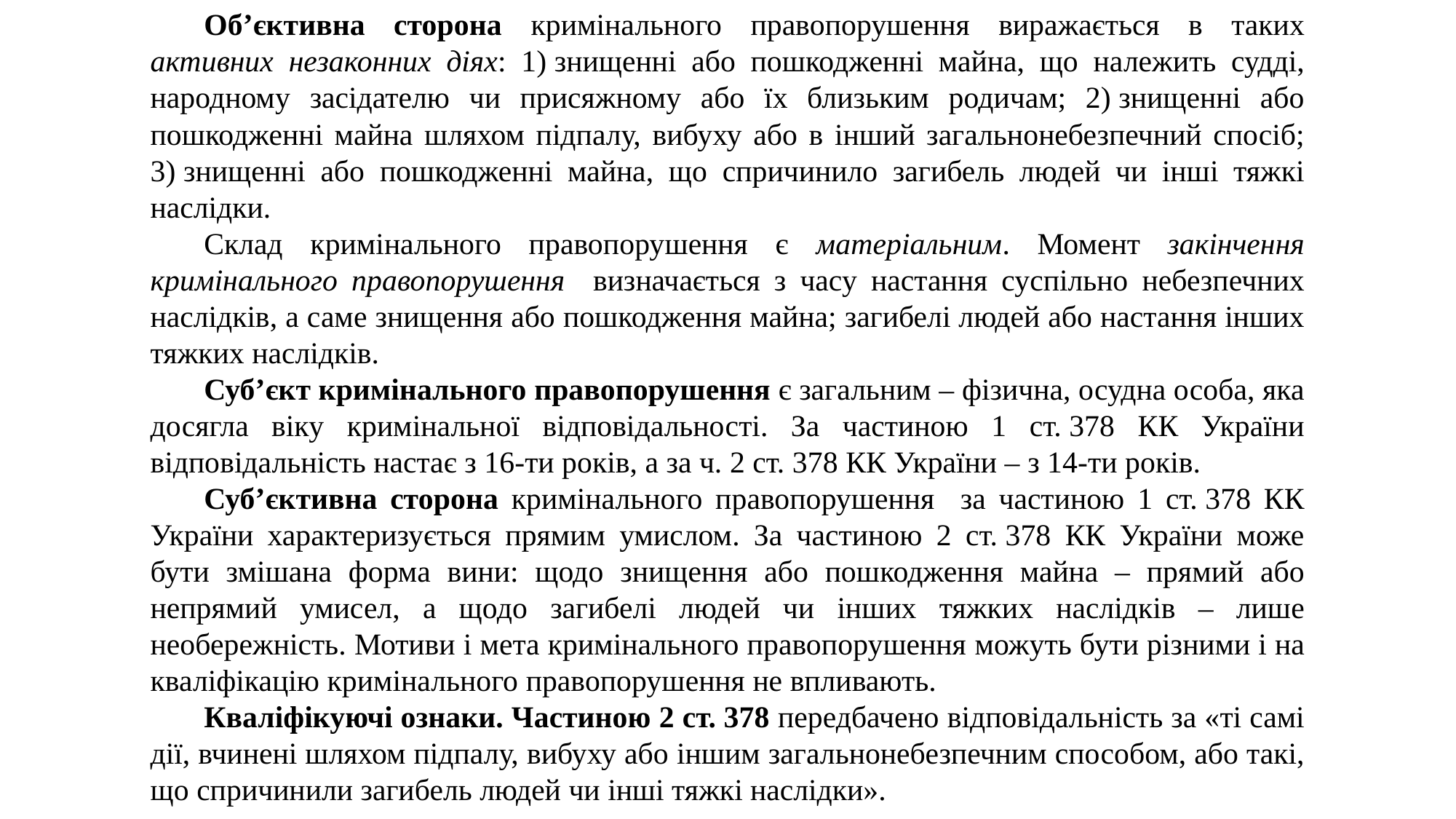

Об’єктивна сторона кримінального правопорушення виражається в таких активних незаконних діях: 1) знищенні або пошкодженні майна, що належить судді, народному засідателю чи присяжному або їх близьким родичам; 2) знищенні або пошкодженні майна шляхом підпалу, вибуху або в інший загальнонебезпечний спосіб; 3) знищенні або пошкодженні майна, що спричинило загибель людей чи інші тяжкі наслідки.
Склад кримінального правопорушення є матеріальним. Момент закінчення кримінального правопорушення  визначається з часу настання суспільно небезпечних наслідків, а саме знищення або пошкодження майна; загибелі людей або настання інших тяжких наслідків.
Суб’єкт кримінального правопорушення є загальним – фізична, осудна особа, яка досягла віку кримінальної відповідальності. За частиною 1 ст. 378 КК України відповідальність настає з 16-ти років, а за ч. 2 ст. 378 КК України – з 14-ти років.
Суб’єктивна сторона кримінального правопорушення  за частиною 1 ст. 378 КК України характеризується прямим умислом. За частиною 2 ст. 378 КК України може бути змішана форма вини: щодо знищення або пошкодження майна – прямий або непрямий умисел, а щодо загибелі людей чи інших тяжких наслідків – лише необережність. Мотиви і мета кримінального правопорушення можуть бути різними і на кваліфікацію кримінального правопорушення не впливають.
Кваліфікуючі ознаки. Частиною 2 ст. 378 передбачено відповідальність за «ті самі дії, вчинені шляхом підпалу, вибуху або іншим загальнонебезпечним способом, або такі, що спричинили загибель людей чи інші тяжкі наслідки».